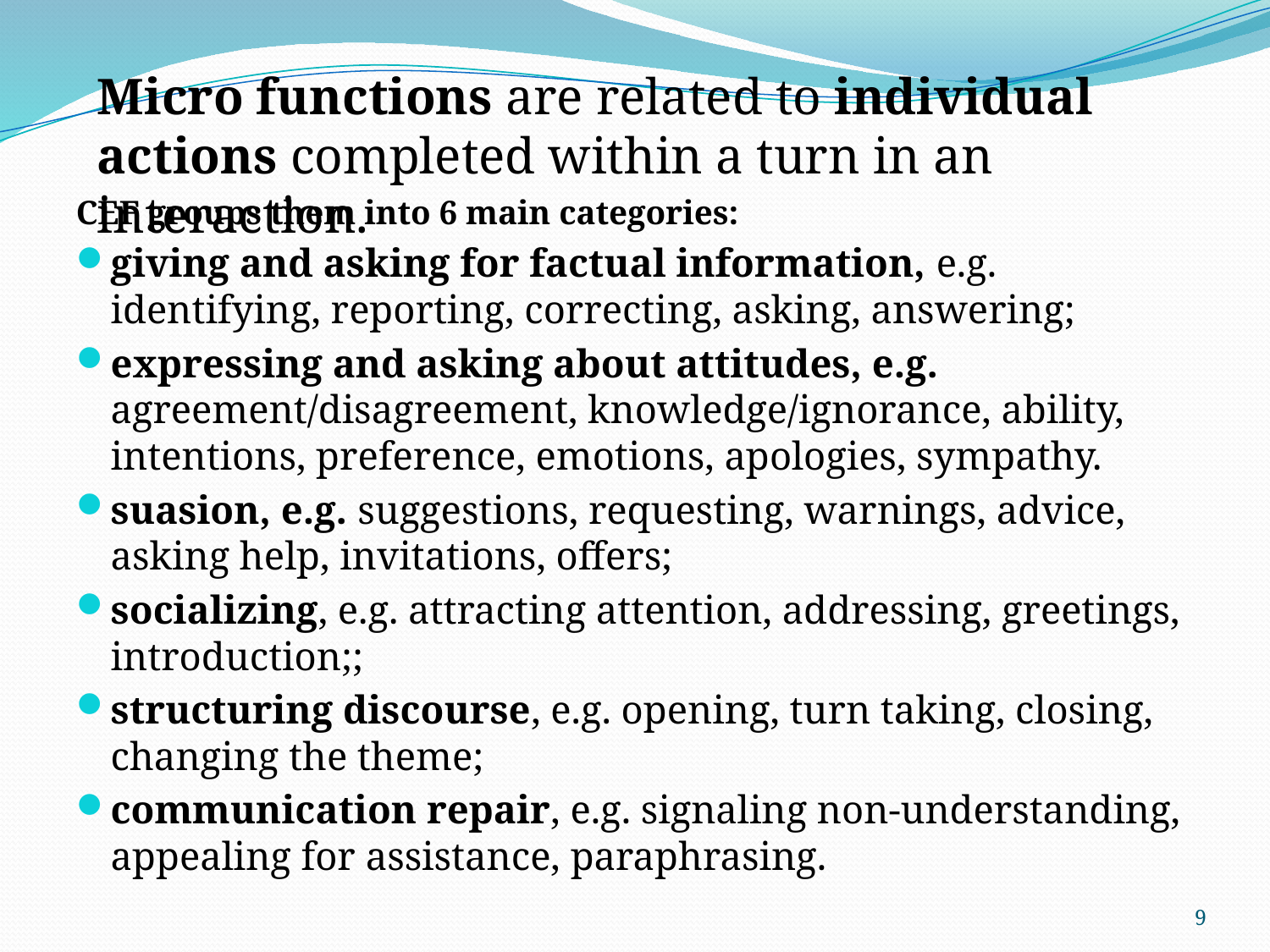

#

Micro functions are related to individual actions completed within a turn in an interaction.

CEF groups them into 6 main categories:
giving and asking for factual information, e.g.  identifying, reporting, correcting, asking, answering;
expressing and asking about attitudes, e.g. agreement/disagreement, knowledge/ignorance, ability, intentions, preference, emotions, apologies, sympathy.
suasion, e.g. suggestions, requesting, warnings, advice, asking help, invitations, offers;
socializing, e.g. attracting attention, addressing, greetings, introduction;;
structuring discourse, e.g. opening, turn taking, closing, changing the theme;
communication repair, e.g. signaling non-understanding, appealing for assistance, paraphrasing.

9